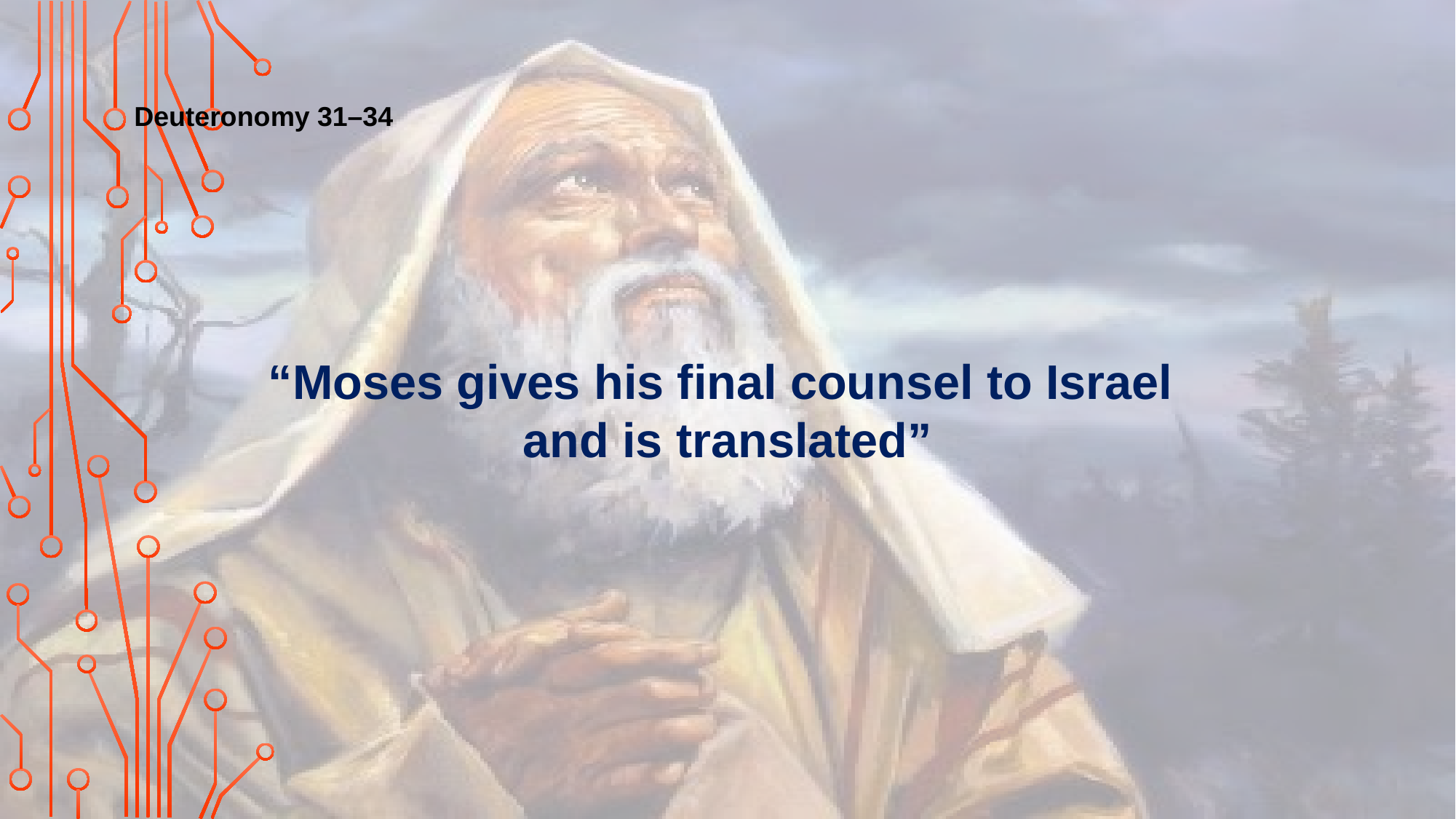

Deuteronomy 31–34
“Moses gives his final counsel to Israel
and is translated”